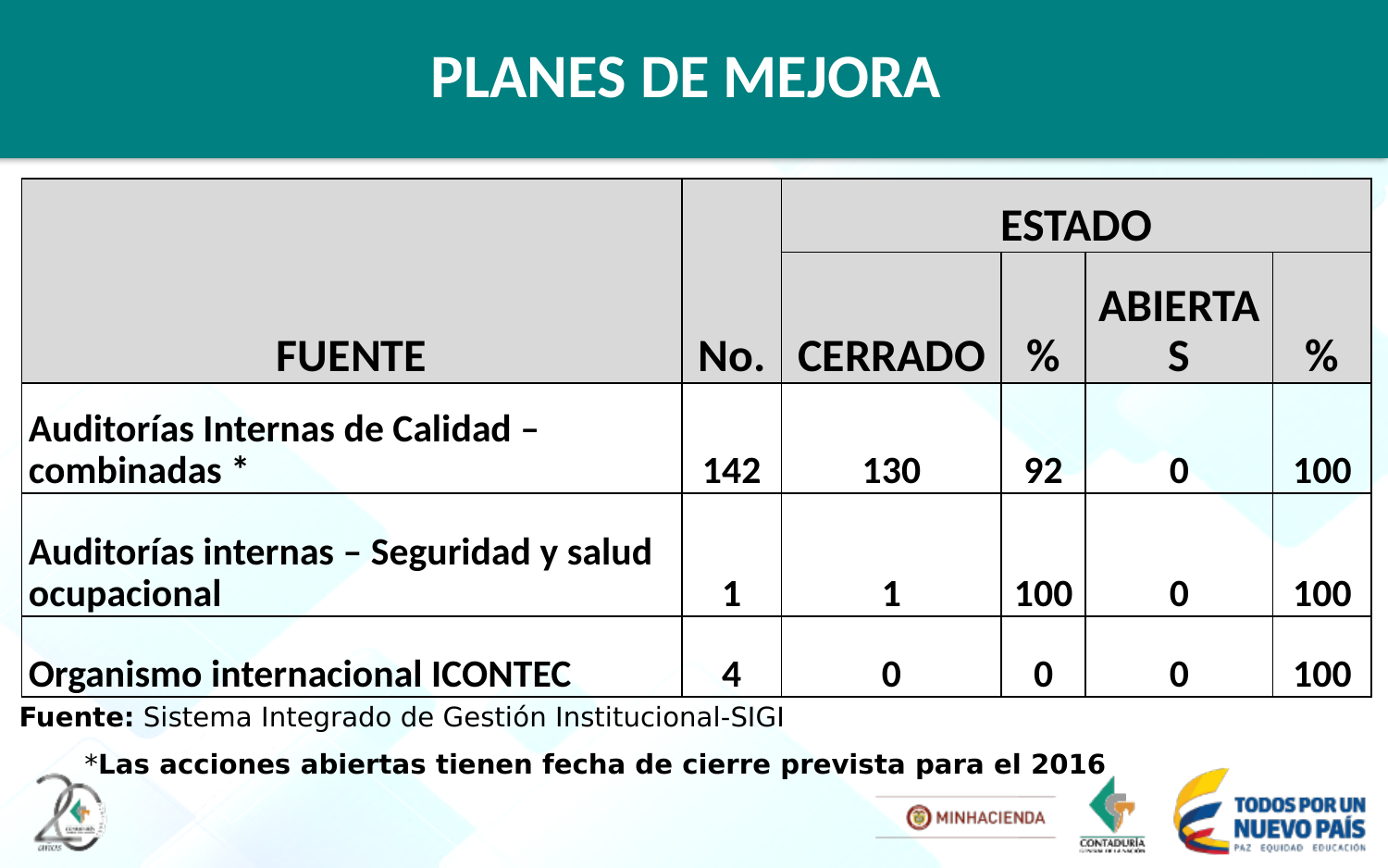

# PLANES DE MEJORA
| FUENTE | No. | ESTADO |  |  |  |
| --- | --- | --- | --- | --- | --- |
|  |  | CERRADO | % | ABIERTAS | % |
| Auditorías Internas de Calidad –combinadas \* | 142 | 130 | 92 | 0 | 100 |
| Auditorías internas – Seguridad y salud ocupacional | 1 | 1 | 100 | 0 | 100 |
| Organismo internacional ICONTEC | 4 | 0 | 0 | 0 | 100 |
Fuente: Sistema Integrado de Gestión Institucional-SIGI
*Las acciones abiertas tienen fecha de cierre prevista para el 2016